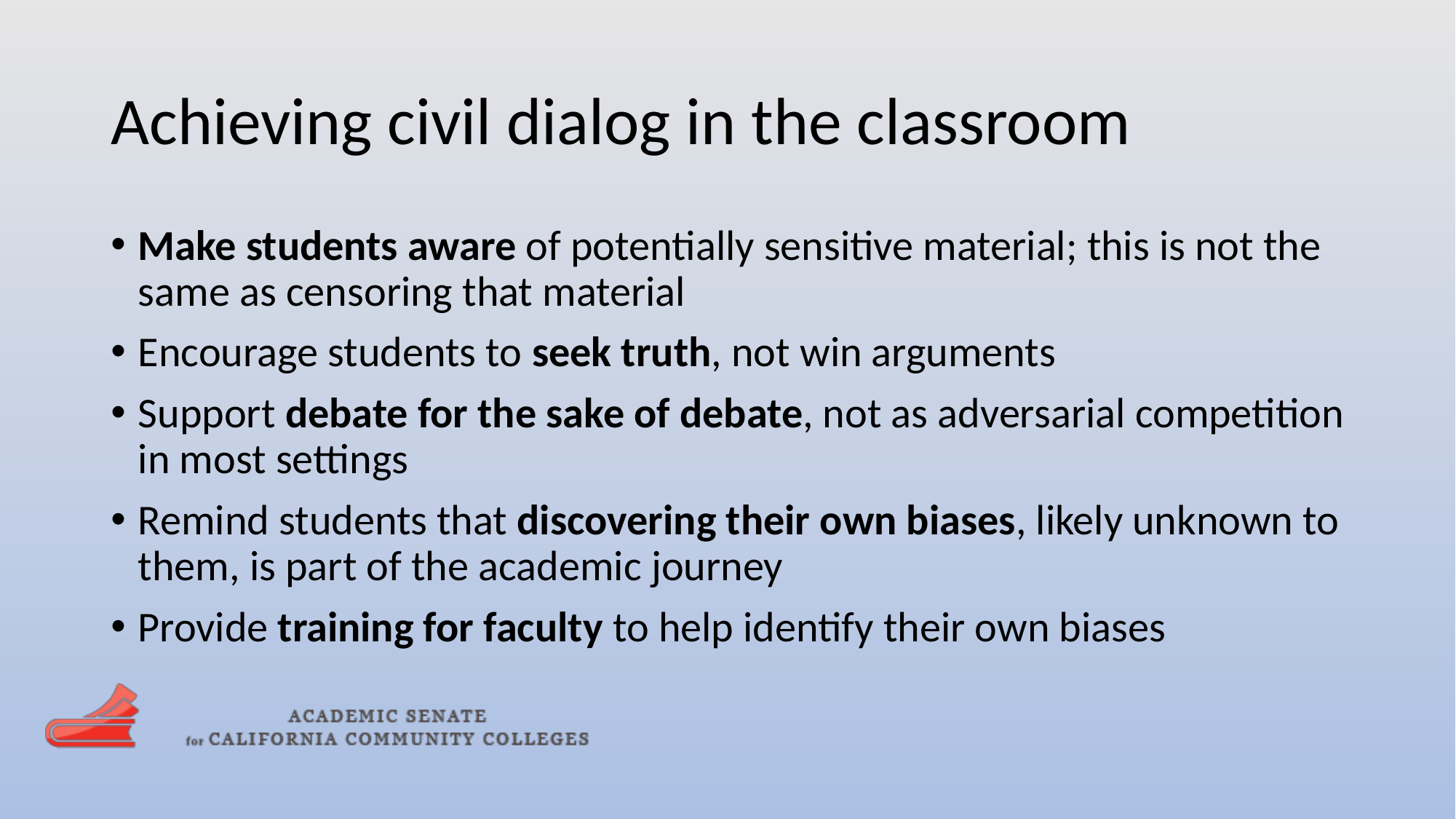

# Achieving civil dialog in the classroom
Make students aware of potentially sensitive material; this is not the same as censoring that material
Encourage students to seek truth, not win arguments
Support debate for the sake of debate, not as adversarial competition in most settings
Remind students that discovering their own biases, likely unknown to them, is part of the academic journey
Provide training for faculty to help identify their own biases